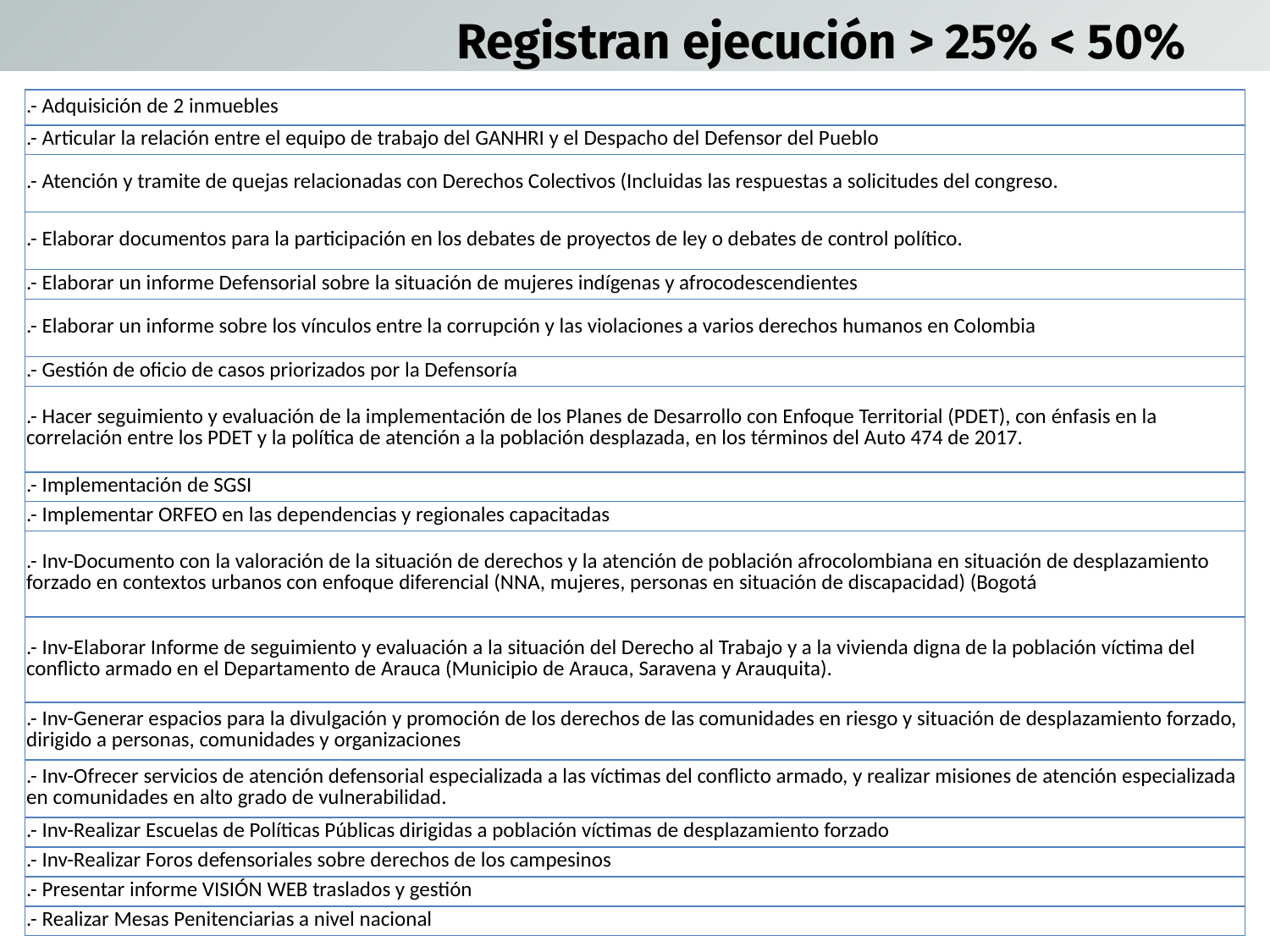

Registran ejecución > 25% < 50%

| .- Adquisición de 2 inmuebles |
| --- |
| .- Articular la relación entre el equipo de trabajo del GANHRI y el Despacho del Defensor del Pueblo |
| .- Atención y tramite de quejas relacionadas con Derechos Colectivos (Incluidas las respuestas a solicitudes del congreso. |
| .- Elaborar documentos para la participación en los debates de proyectos de ley o debates de control político. |
| .- Elaborar un informe Defensorial sobre la situación de mujeres indígenas y afrocodescendientes |
| .- Elaborar un informe sobre los vínculos entre la corrupción y las violaciones a varios derechos humanos en Colombia |
| .- Gestión de oficio de casos priorizados por la Defensoría |
| .- Hacer seguimiento y evaluación de la implementación de los Planes de Desarrollo con Enfoque Territorial (PDET), con énfasis en la correlación entre los PDET y la política de atención a la población desplazada, en los términos del Auto 474 de 2017. |
| .- Implementación de SGSI |
| .- Implementar ORFEO en las dependencias y regionales capacitadas |
| .- Inv-Documento con la valoración de la situación de derechos y la atención de población afrocolombiana en situación de desplazamiento forzado en contextos urbanos con enfoque diferencial (NNA, mujeres, personas en situación de discapacidad) (Bogotá |
| .- Inv-Elaborar Informe de seguimiento y evaluación a la situación del Derecho al Trabajo y a la vivienda digna de la población víctima del conflicto armado en el Departamento de Arauca (Municipio de Arauca, Saravena y Arauquita). |
| .- Inv-Generar espacios para la divulgación y promoción de los derechos de las comunidades en riesgo y situación de desplazamiento forzado, dirigido a personas, comunidades y organizaciones |
| .- Inv-Ofrecer servicios de atención defensorial especializada a las víctimas del conflicto armado, y realizar misiones de atención especializada en comunidades en alto grado de vulnerabilidad. |
| .- Inv-Realizar Escuelas de Políticas Públicas dirigidas a población víctimas de desplazamiento forzado |
| .- Inv-Realizar Foros defensoriales sobre derechos de los campesinos |
| .- Presentar informe VISIÓN WEB traslados y gestión |
| .- Realizar Mesas Penitenciarias a nivel nacional |